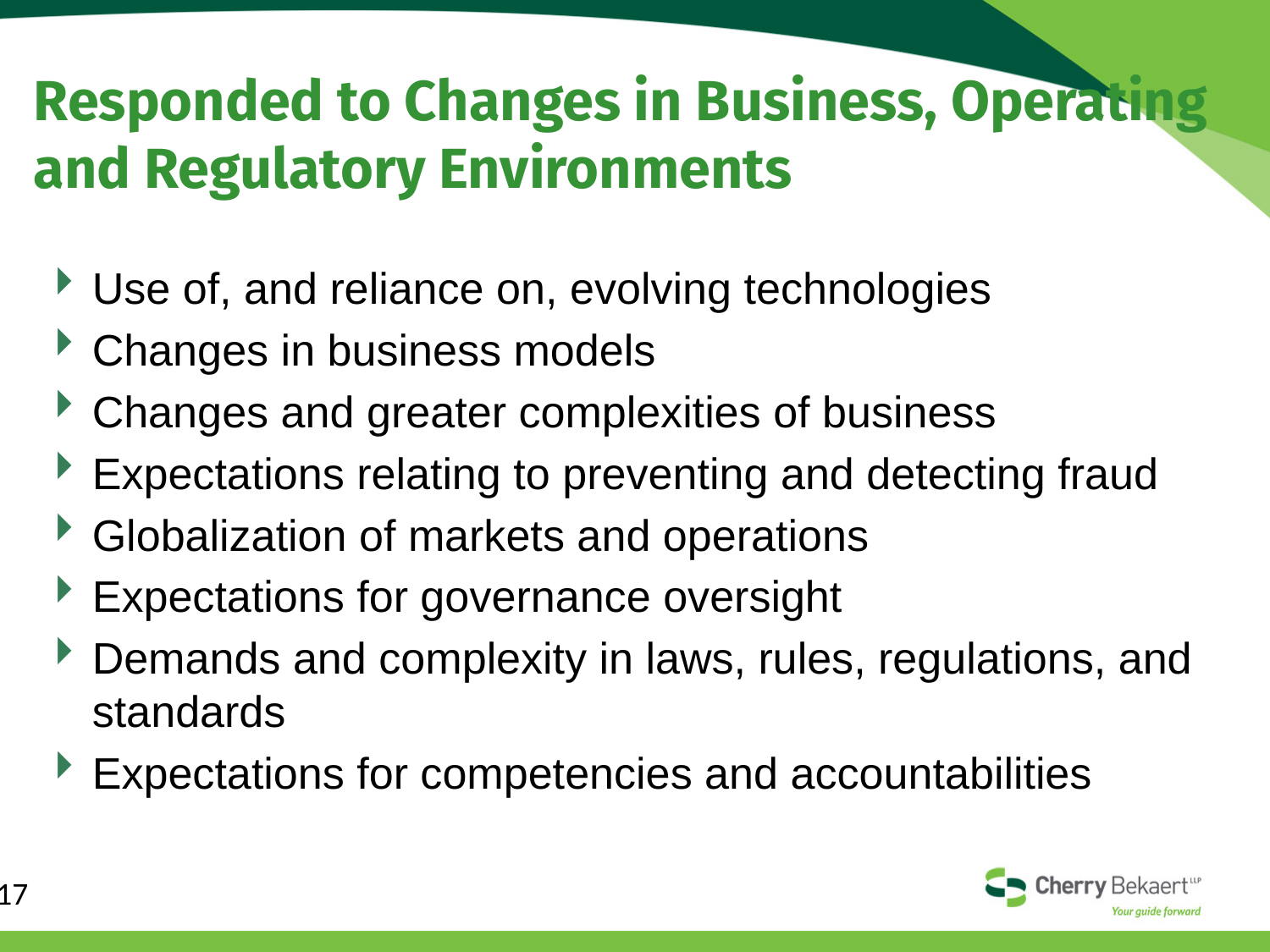

# Responded to Changes in Business, Operating and Regulatory Environments
Use of, and reliance on, evolving technologies
Changes in business models
Changes and greater complexities of business
Expectations relating to preventing and detecting fraud
Globalization of markets and operations
Expectations for governance oversight
Demands and complexity in laws, rules, regulations, and standards
Expectations for competencies and accountabilities
17